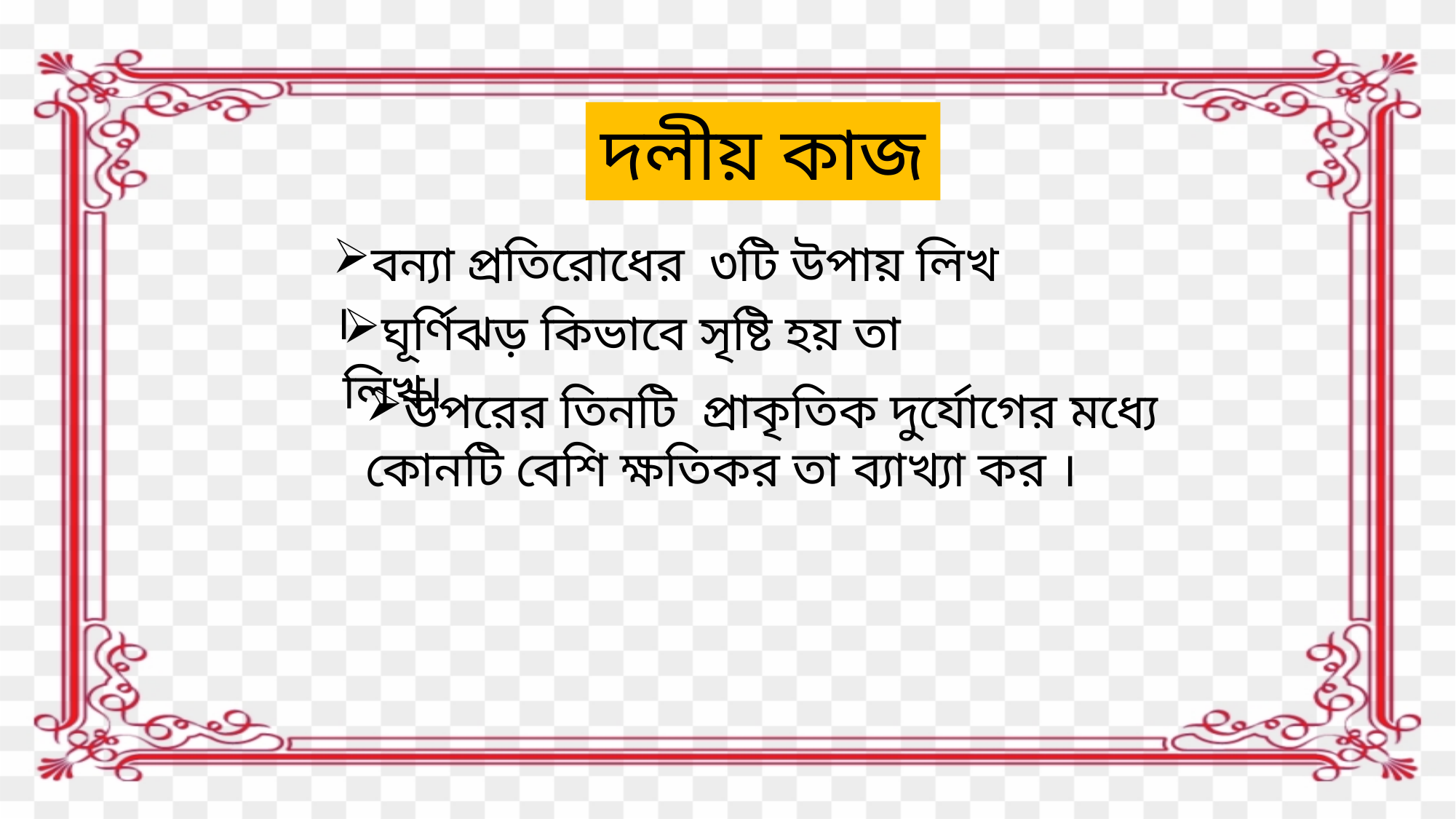

দলীয় কাজ
বন্যা প্রতিরোধের  ৩টি উপায় লিখ ।
ঘূর্ণিঝড় কিভাবে সৃষ্টি হয় তা লিখ।
উপরের তিনটি  প্রাকৃতিক দুর্যোগের মধ্যে কোনটি বেশি ক্ষতিকর তা ব্যাখ্যা কর ।